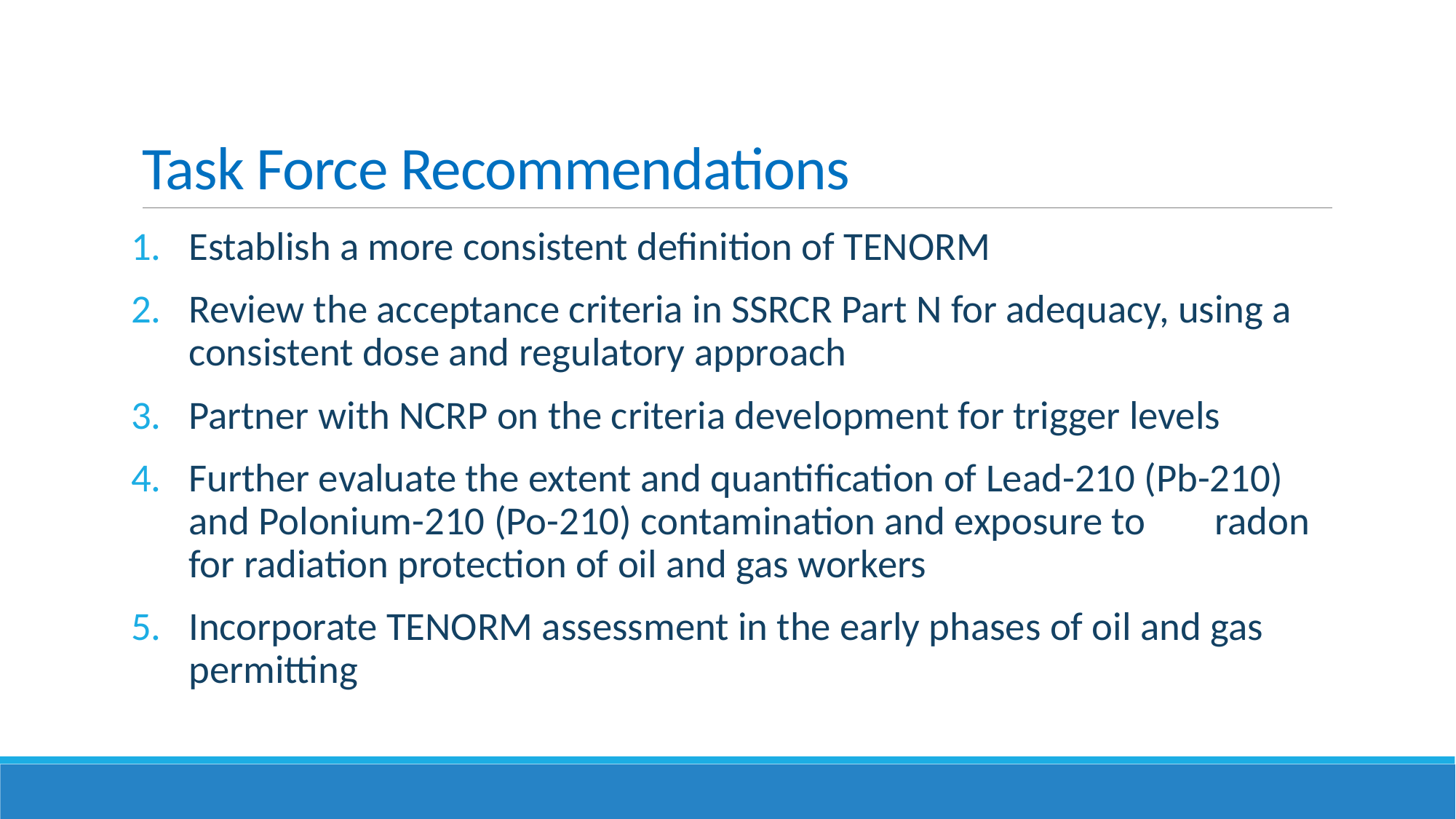

# Task Force Recommendations
Establish a more consistent definition of TENORM
Review the acceptance criteria in SSRCR Part N for adequacy, using a consistent dose and regulatory approach
Partner with NCRP on the criteria development for trigger levels
Further evaluate the extent and quantification of Lead-210 (Pb-210) and Polonium-210 (Po-210) contamination and exposure to 	radon for radiation protection of oil and gas workers
Incorporate TENORM assessment in the early phases of oil and gas permitting